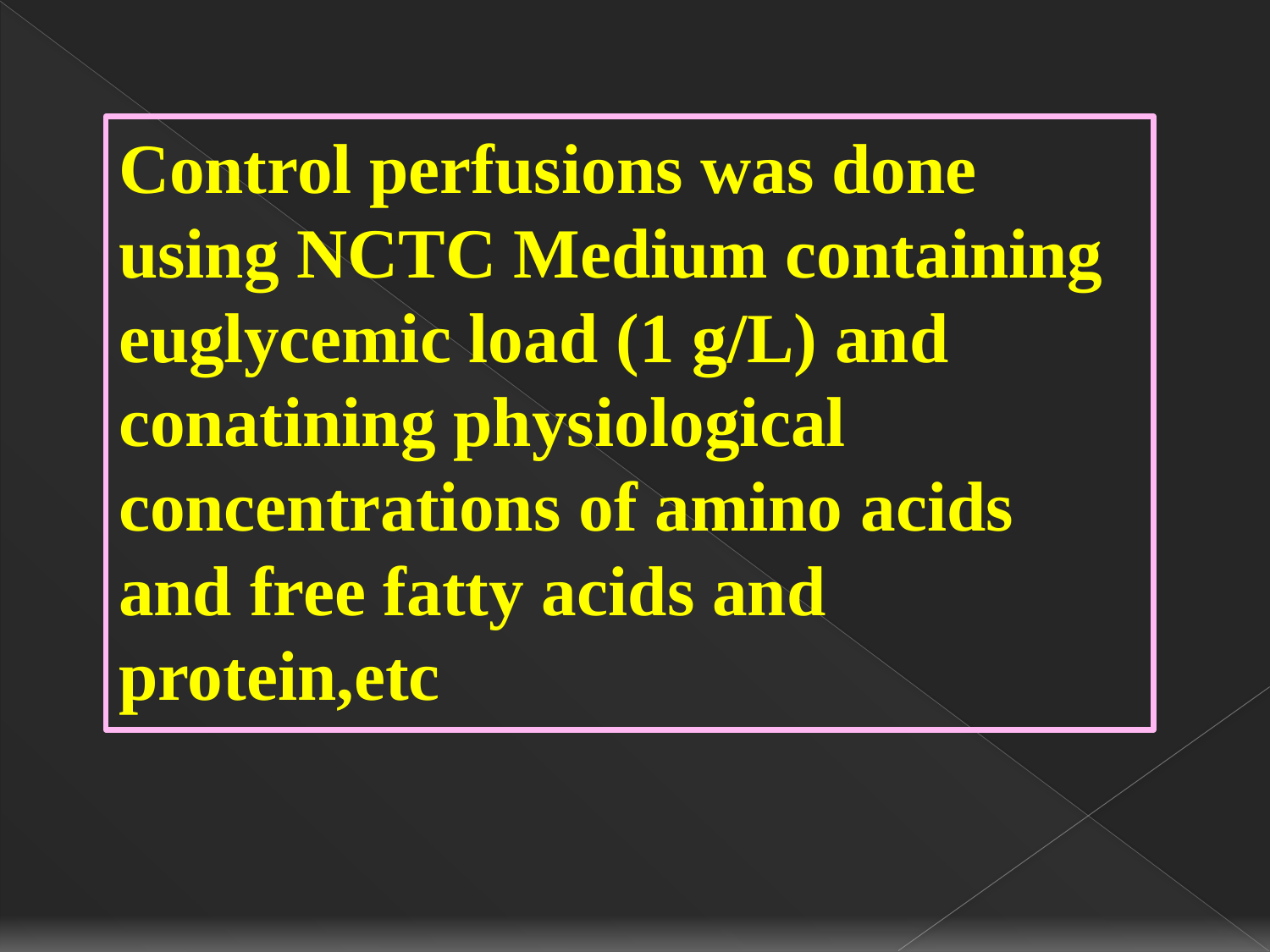

Control perfusions was done using NCTC Medium containing euglycemic load (1 g/L) and conatining physiological concentrations of amino acids and free fatty acids and protein,etc